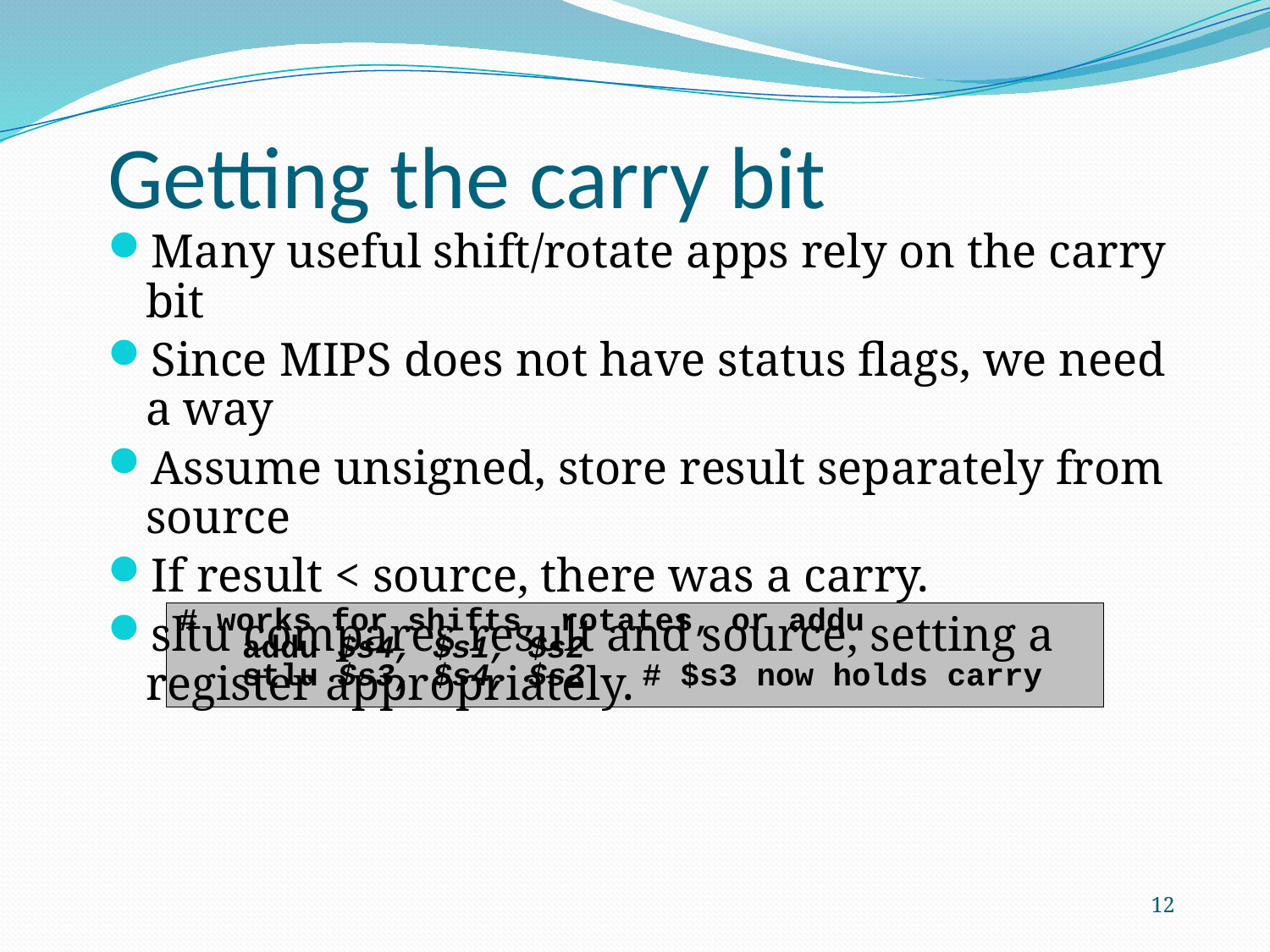

Getting the carry bit
Many useful shift/rotate apps rely on the carry bit
Since MIPS does not have status flags, we need a way
Assume unsigned, store result separately from source
If result < source, there was a carry.
sltu compares result and source, setting a register appropriately.
# works for shifts, rotates, or addu
	addu $s4, $s1, $s2
	stlu $s3, $s4, $s2   # $s3 now holds carry
12